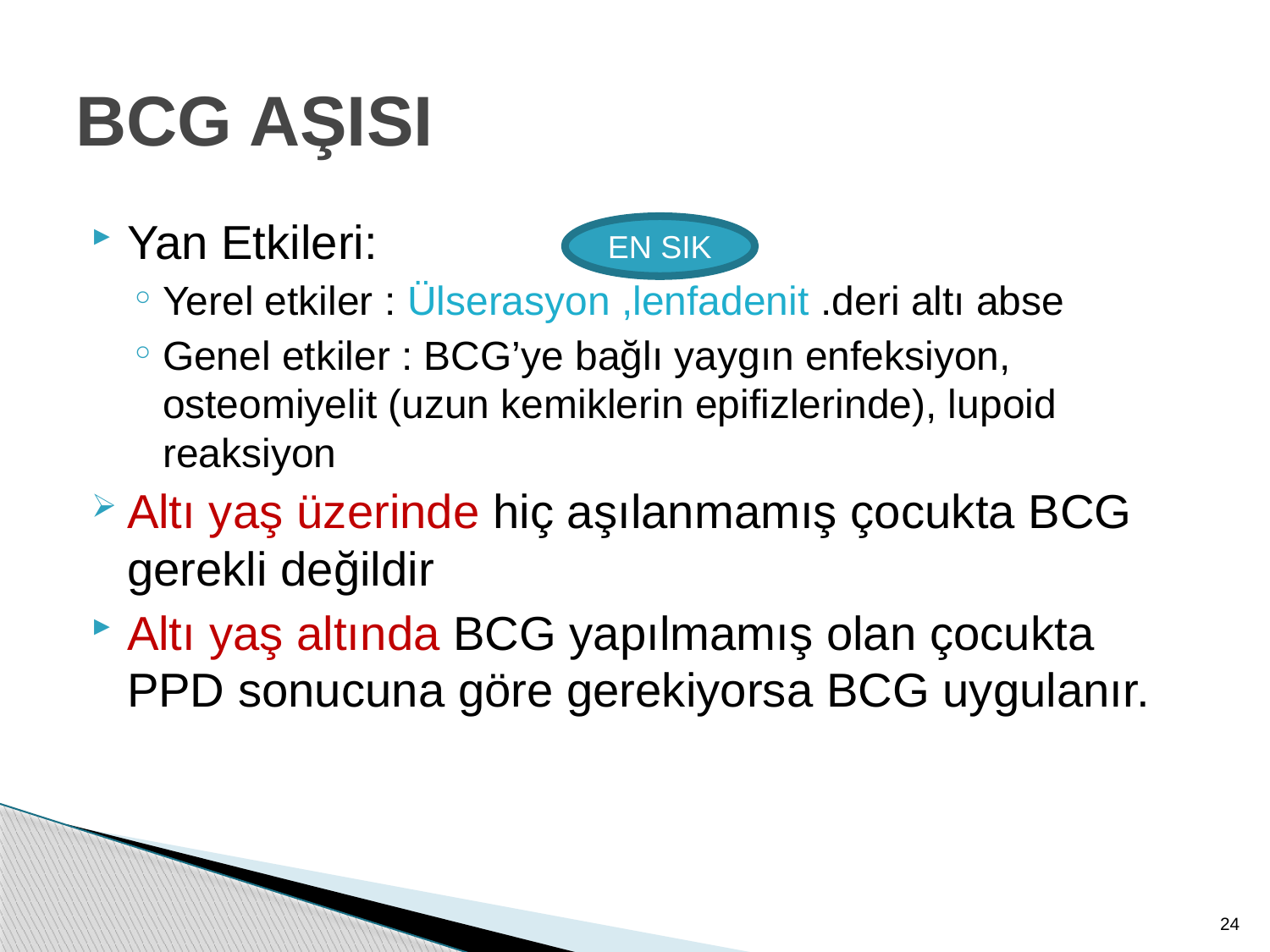

# BCG AŞISI
Yan Etkileri:
Yerel etkiler : Ülserasyon ,lenfadenit .deri altı abse
Genel etkiler : BCG’ye bağlı yaygın enfeksiyon, osteomiyelit (uzun kemiklerin epifizlerinde), lupoid reaksiyon
Altı yaş üzerinde hiç aşılanmamış çocukta BCG gerekli değildir
Altı yaş altında BCG yapılmamış olan çocukta PPD sonucuna göre gerekiyorsa BCG uygulanır.
EN SIK
24